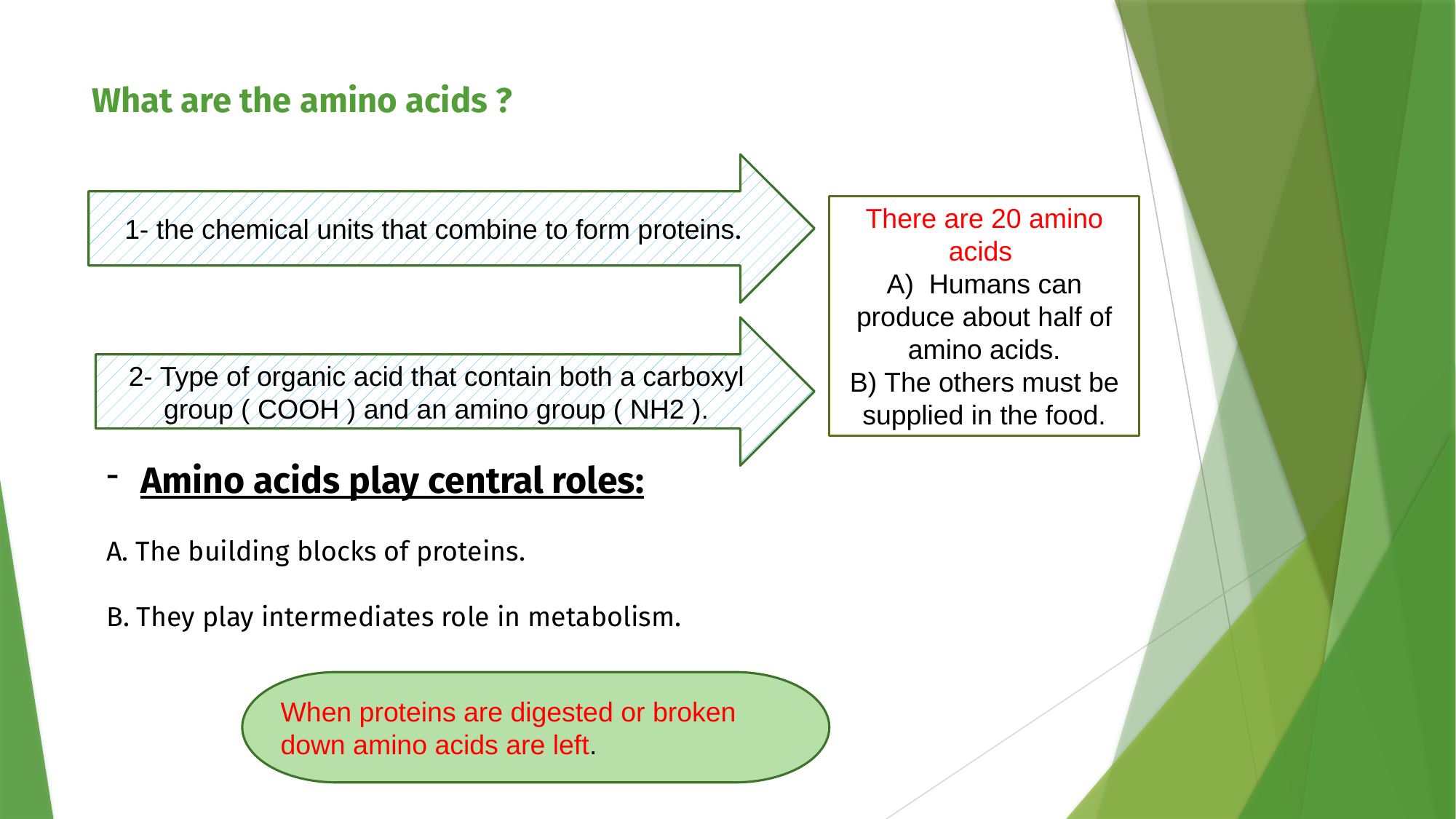

# What are the amino acids ?
1- the chemical units that combine to form proteins.

There are 20 amino acids
A)  Humans can produce about half of amino acids.
B) The others must be supplied in the food.
2- Type of organic acid that contain both a carboxyl group ( COOH ) and an amino group ( NH2 ).
Amino acids play central roles:

A. The building blocks of proteins.

B. They play intermediates role in metabolism.
When proteins are digested or broken down amino acids are left.